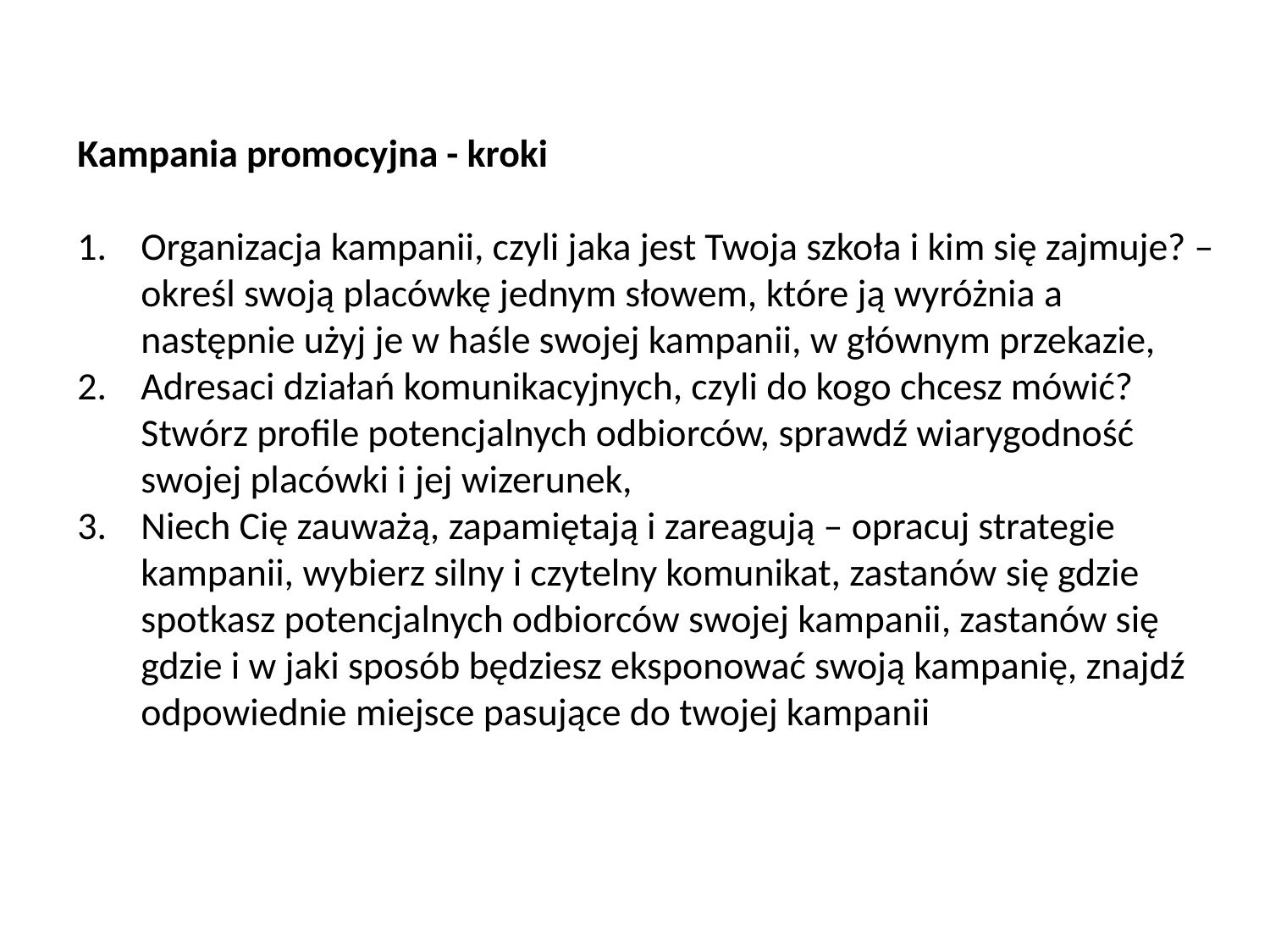

Kampania promocyjna - kroki

Organizacja kampanii, czyli jaka jest Twoja szkoła i kim się zajmuje? – określ swoją placówkę jednym słowem, które ją wyróżnia a następnie użyj je w haśle swojej kampanii, w głównym przekazie,
Adresaci działań komunikacyjnych, czyli do kogo chcesz mówić? Stwórz profile potencjalnych odbiorców, sprawdź wiarygodność swojej placówki i jej wizerunek,
Niech Cię zauważą, zapamiętają i zareagują – opracuj strategie kampanii, wybierz silny i czytelny komunikat, zastanów się gdzie spotkasz potencjalnych odbiorców swojej kampanii, zastanów się gdzie i w jaki sposób będziesz eksponować swoją kampanię, znajdź odpowiednie miejsce pasujące do twojej kampanii